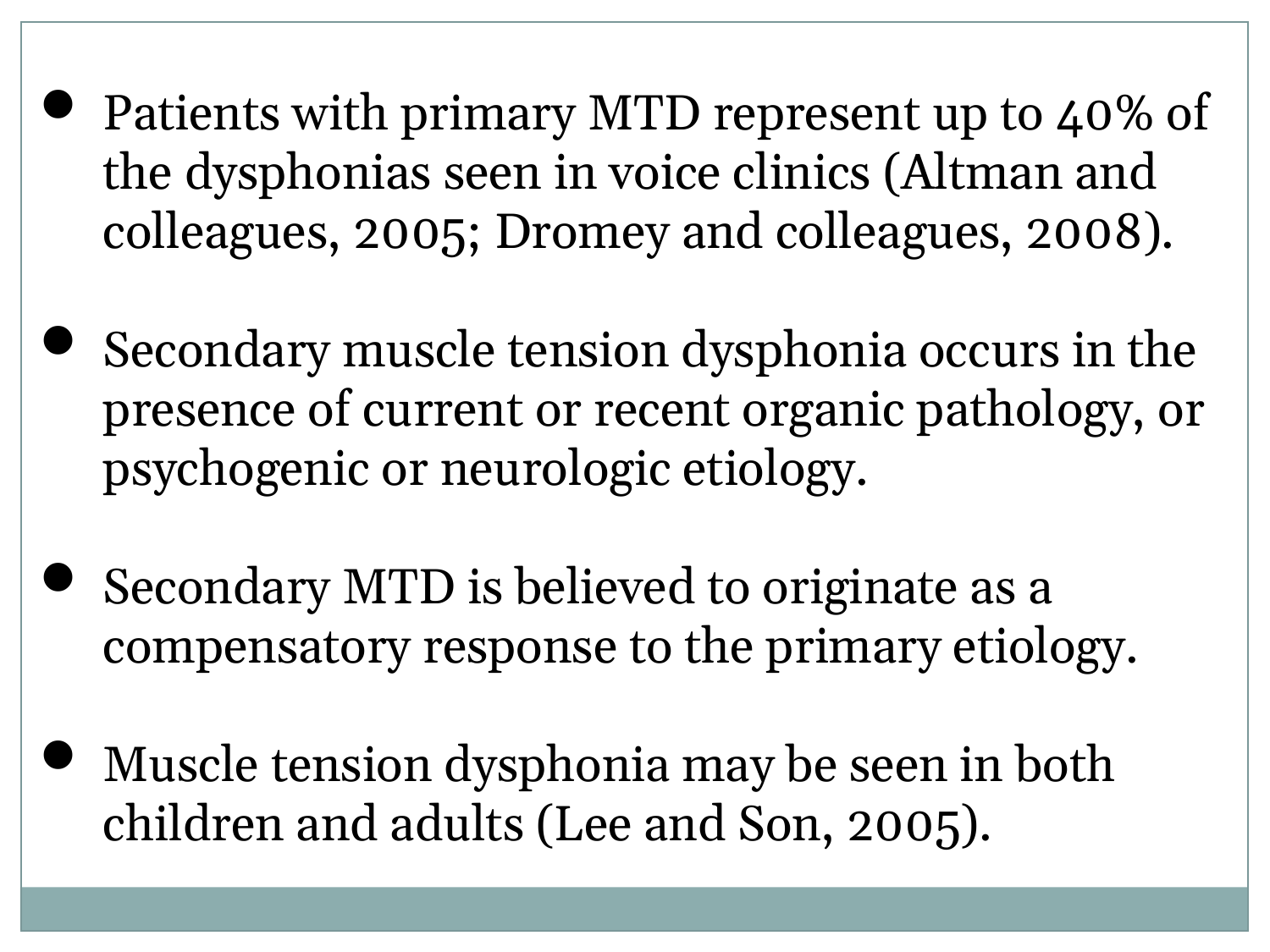

Patients with primary MTD represent up to 40% of the dysphonias seen in voice clinics (Altman and colleagues, 2005; Dromey and colleagues, 2008).

Secondary muscle tension dysphonia occurs in the presence of current or recent organic pathology, or psychogenic or neurologic etiology.

Secondary MTD is believed to originate as a compensatory response to the primary etiology.

Muscle tension dysphonia may be seen in both children and adults (Lee and Son, 2005).